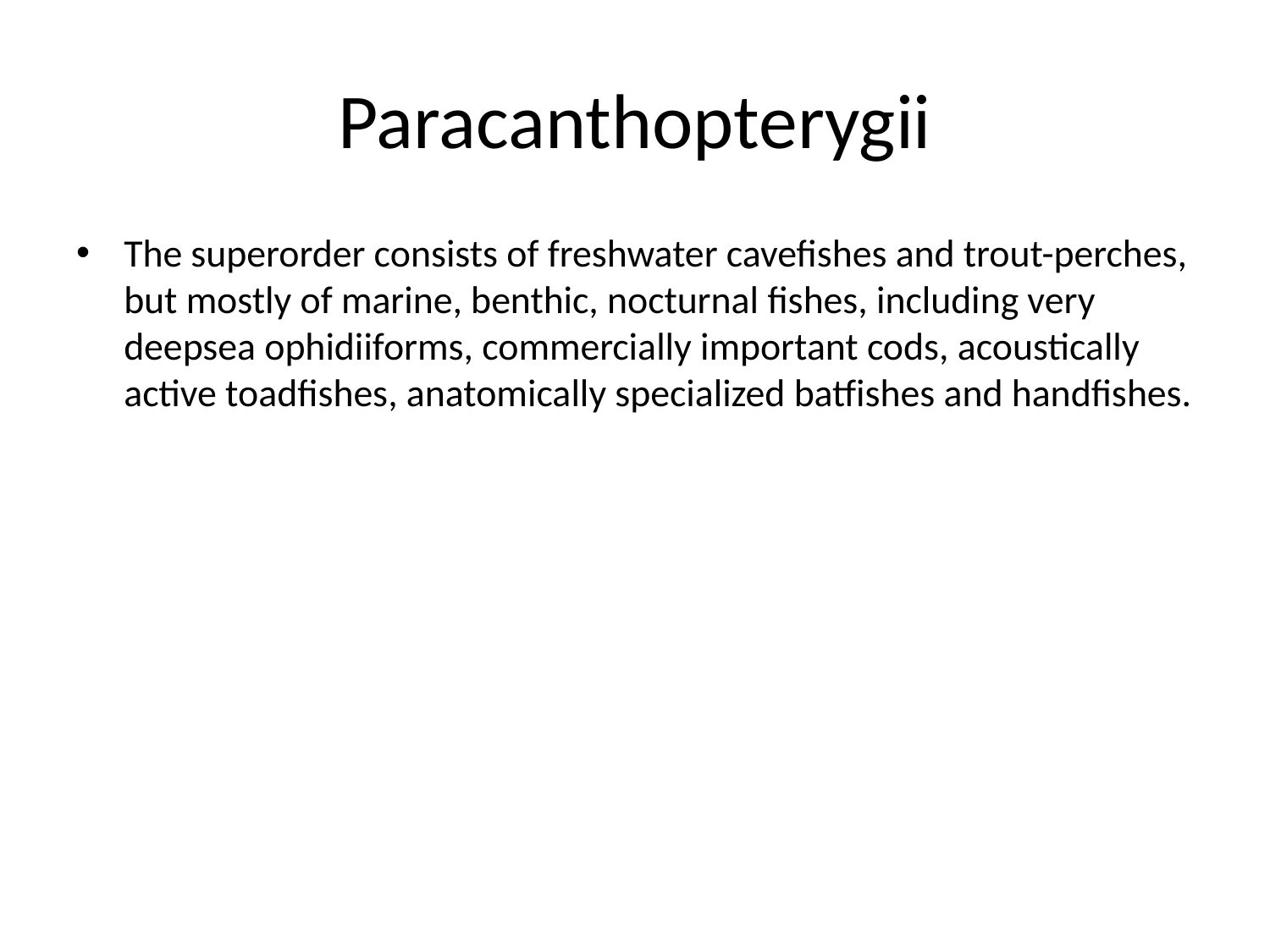

# Paracanthopterygii
The superorder consists of freshwater cavefishes and trout-perches, but mostly of marine, benthic, nocturnal fishes, including very deepsea ophidiiforms, commercially important cods, acoustically active toadfishes, anatomically specialized batfishes and handfishes.